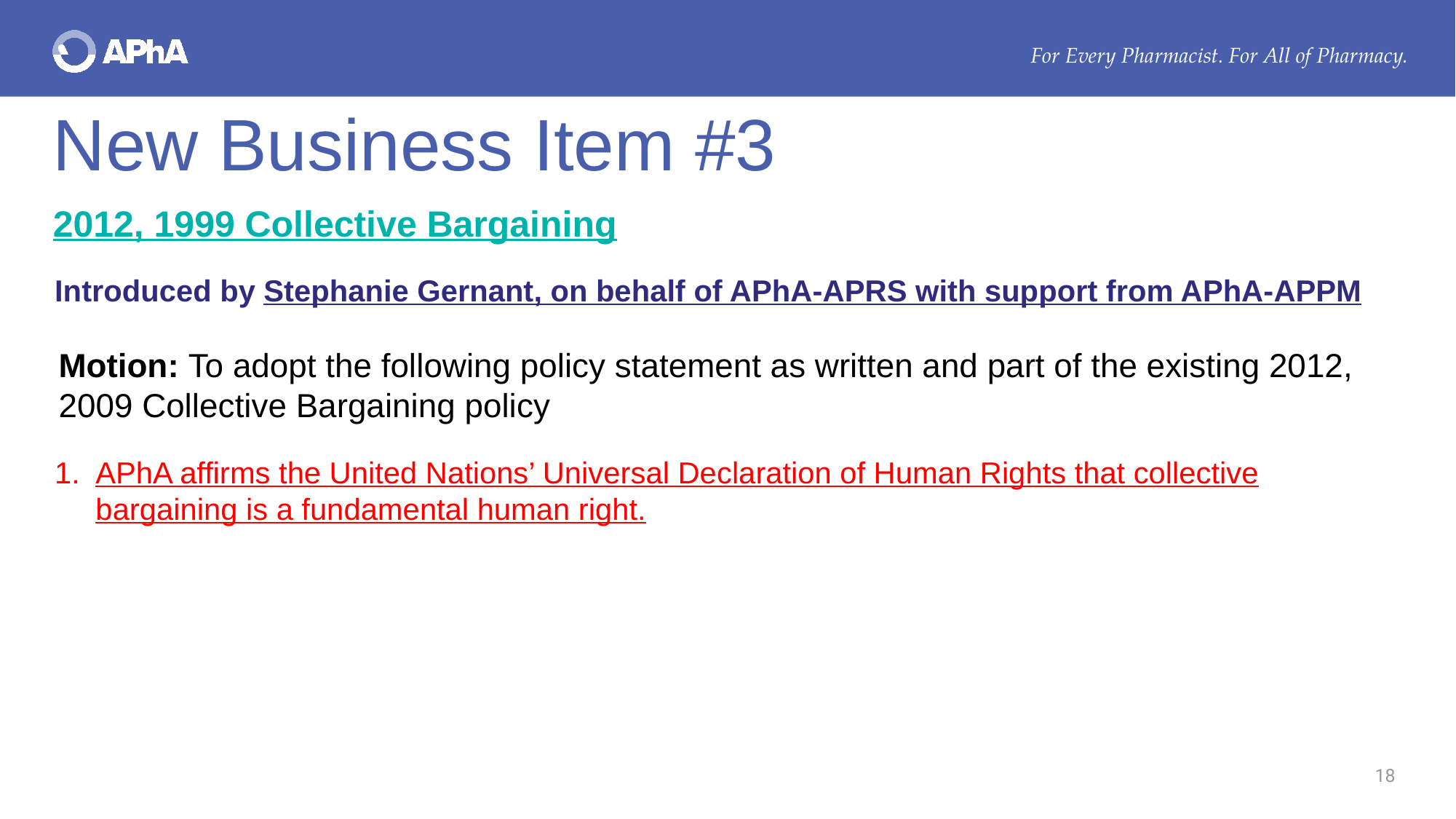

# New Business Item #3
2012, 1999 Collective Bargaining
Introduced by Stephanie Gernant, on behalf of APhA-APRS with support from APhA-APPM

Motion: To adopt the following policy statement as written and part of the existing 2012, 2009 Collective Bargaining policy

APhA affirms the United Nations’ Universal Declaration of Human Rights that collective bargaining is a fundamental human right.

18